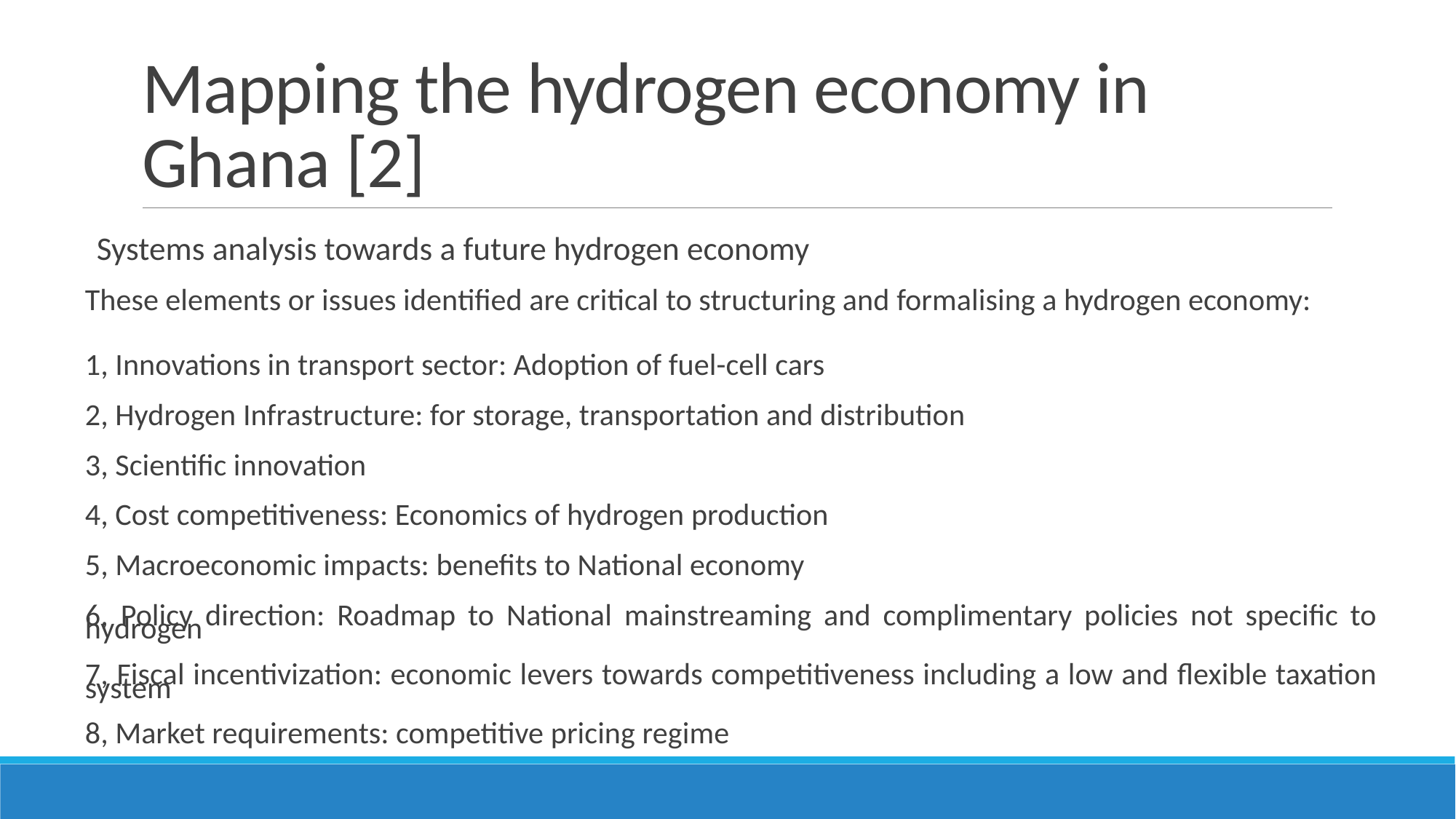

# Mapping the hydrogen economy in Ghana [2]

Systems analysis towards a future hydrogen economy
These elements or issues identified are critical to structuring and formalising a hydrogen economy:

1, Innovations in transport sector: Adoption of fuel-cell cars

2, Hydrogen Infrastructure: for storage, transportation and distribution

3, Scientific innovation

4, Cost competitiveness: Economics of hydrogen production

5, Macroeconomic impacts: benefits to National economy

6, Policy direction: Roadmap to National mainstreaming and complimentary policies not specific to hydrogen

7, Fiscal incentivization: economic levers towards competitiveness including a low and flexible taxation system

8, Market requirements: competitive pricing regime